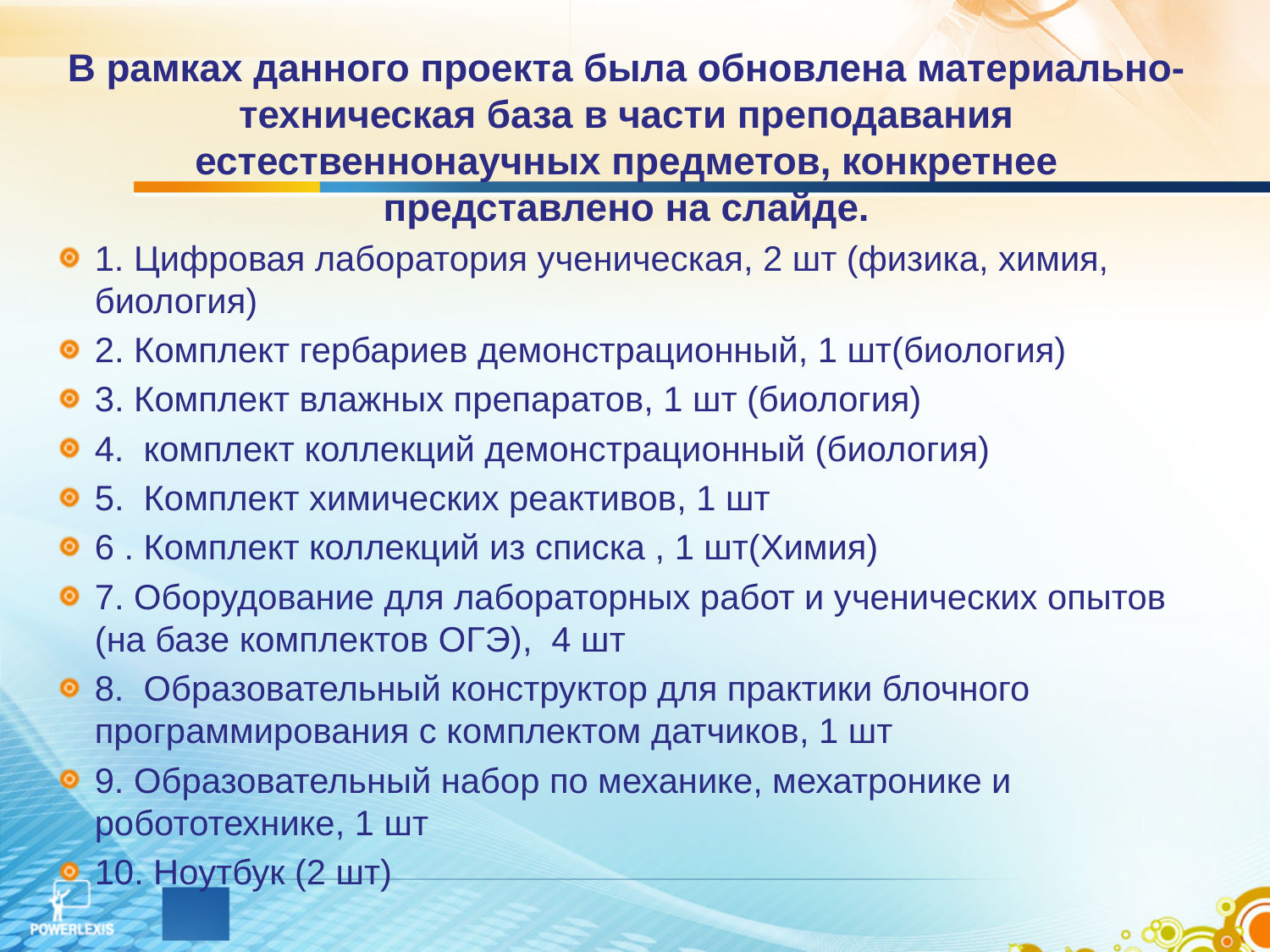

В рамках данного проекта была обновлена материально-техническая база в части преподавания естественнонаучных предметов, конкретнее представлено на слайде.
1. Цифровая лаборатория ученическая, 2 шт (физика, химия, биология)
2. Комплект гербариев демонстрационный, 1 шт(биология)
3. Комплект влажных препаратов, 1 шт (биология)
4.  комплект коллекций демонстрационный (биология)
5.  Комплект химических реактивов, 1 шт
6 . Комплект коллекций из списка , 1 шт(Химия)
7. Оборудование для лабораторных работ и ученических опытов (на базе комплектов ОГЭ),  4 шт
8.  Образовательный конструктор для практики блочного программирования с комплектом датчиков, 1 шт
9. Образовательный набор по механике, мехатронике и робототехнике, 1 шт
10. Ноутбук (2 шт)